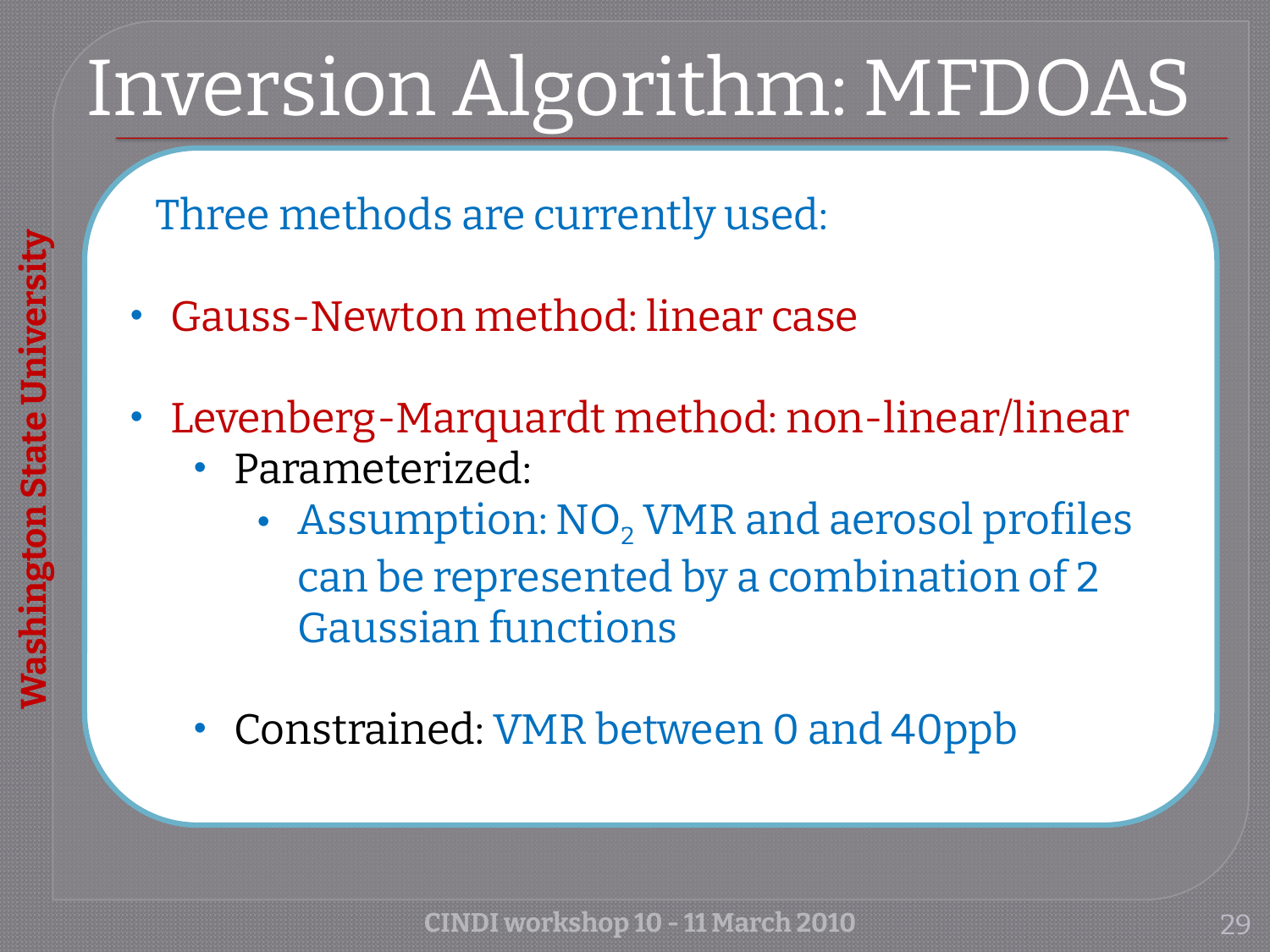

# Inversion Algorithm: MFDOAS
   Three methods are currently used:

Gauss-Newton method: linear case

Levenberg-Marquardt method: non-linear/linear
Parameterized:
Assumption: NO2 VMR and aerosol profiles can be represented by a combination of 2 Gaussian functions

Constrained: VMR between 0 and 40ppb

CINDI workshop 10 - 11 March 2010
29